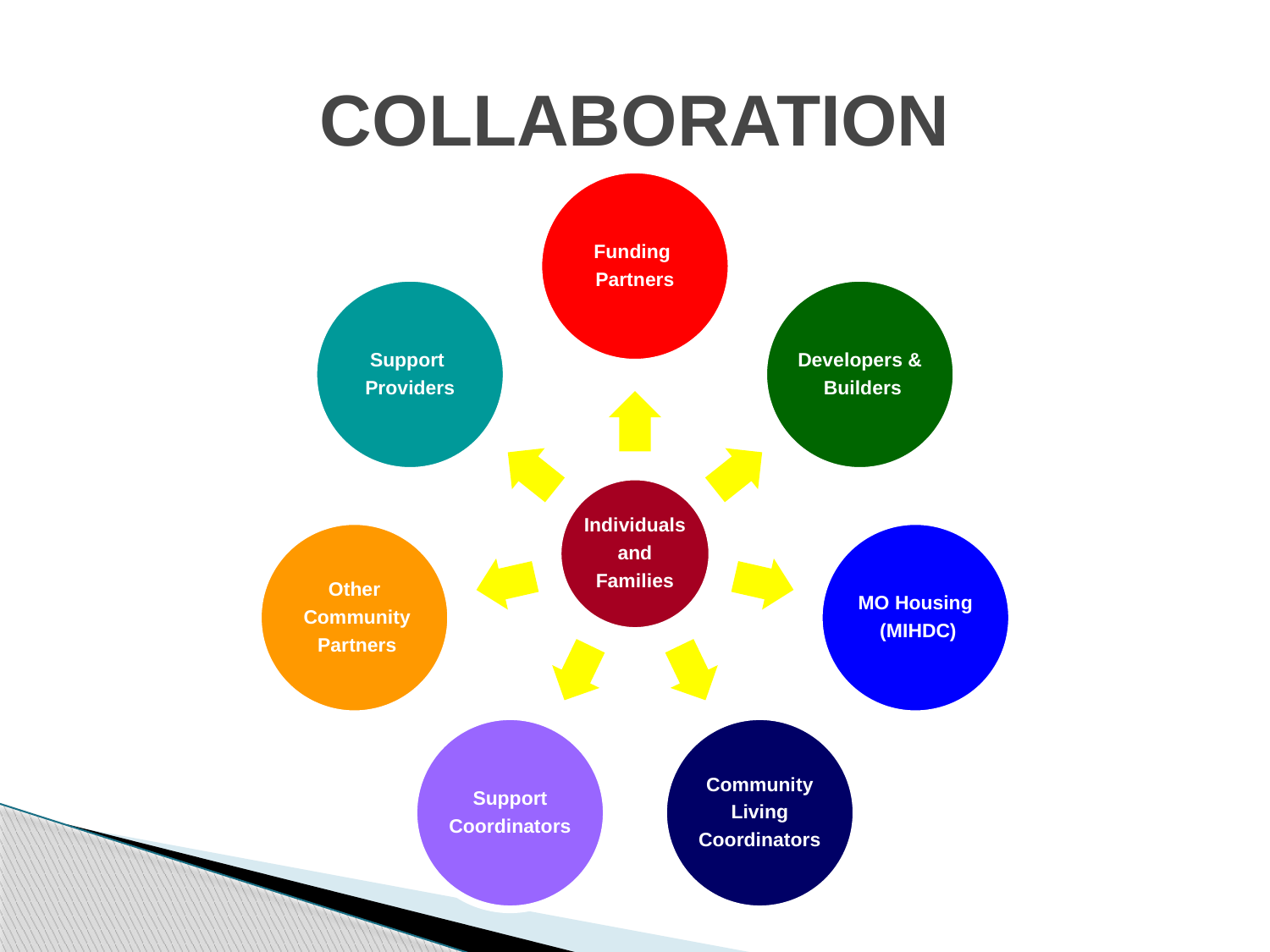

# COLLABORATION
Individuals
 and
Families

Funding
Partners

Developers &
 Builders

MO Housing
 (MIHDC)

Community
Living
Coordinators

Support
Coordinators

Other
 Community
 Partners

Support
Providers